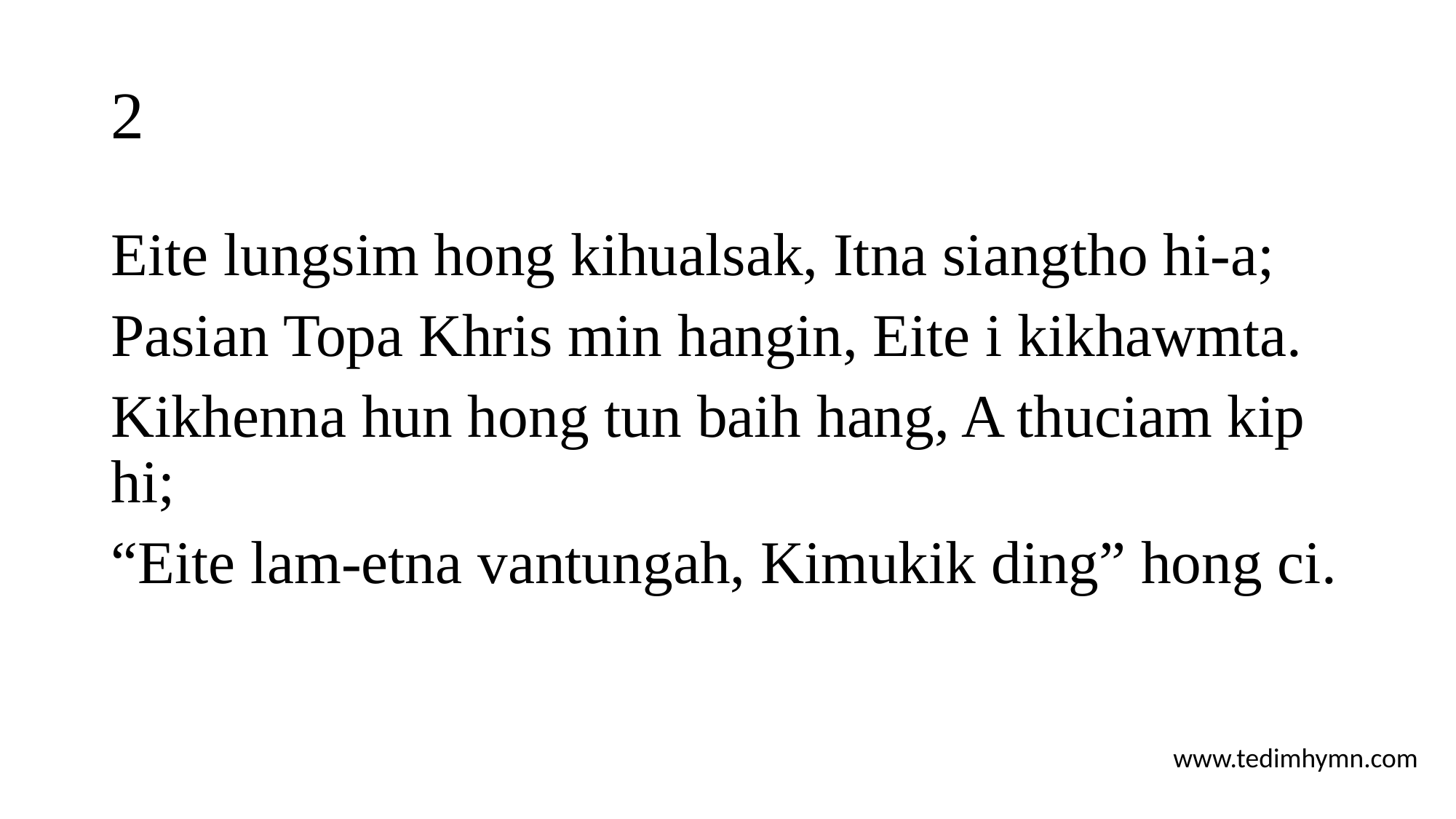

# 2
Eite lungsim hong kihualsak, Itna siangtho hi-a;
Pasian Topa Khris min hangin, Eite i kikhawmta.
Kikhenna hun hong tun baih hang, A thuciam kip hi;
“Eite lam-etna vantungah, Kimukik ding” hong ci.

www.tedimhymn.com